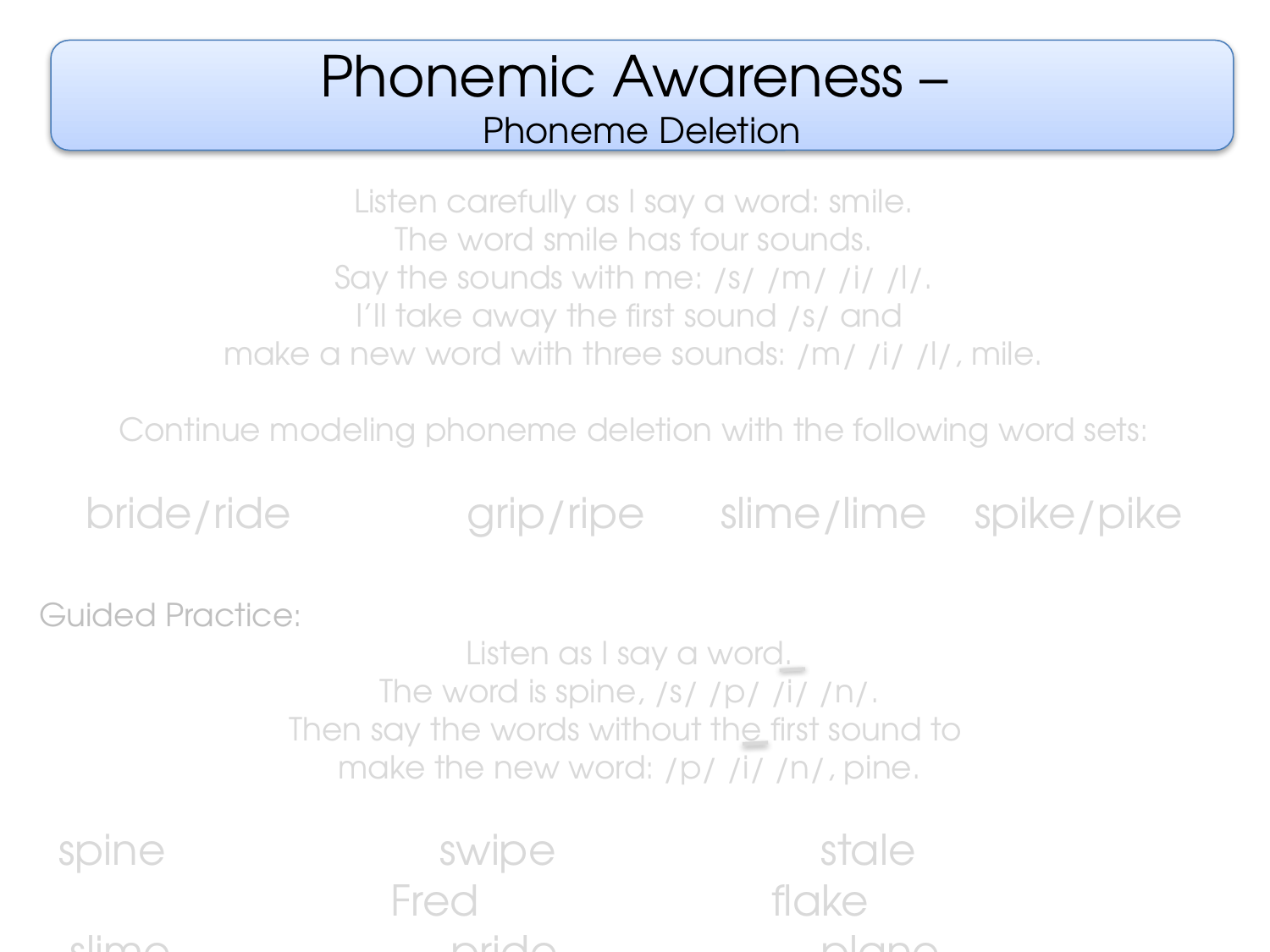

Phonemic Awareness –
Phoneme Deletion
Listen carefully as I say a word: smile.
The word smile has four sounds.
Say the sounds with me: /s/ /m/ /i/ /l/.
I’ll take away the first sound /s/ and
make a new word with three sounds: /m/ /i/ /l/, mile.

Continue modeling phoneme deletion with the following word sets:

bride/ride		grip/ripe	slime/lime	spike/pike
Guided Practice:
Listen as I say a word.
The word is spine, /s/ /p/ /i/ /n/.
Then say the words without the first sound to
make the new word: /p/ /i/ /n/, pine.

spine			swipe			stale			Fred			flake
 slime			 pride			plane			crate			brake